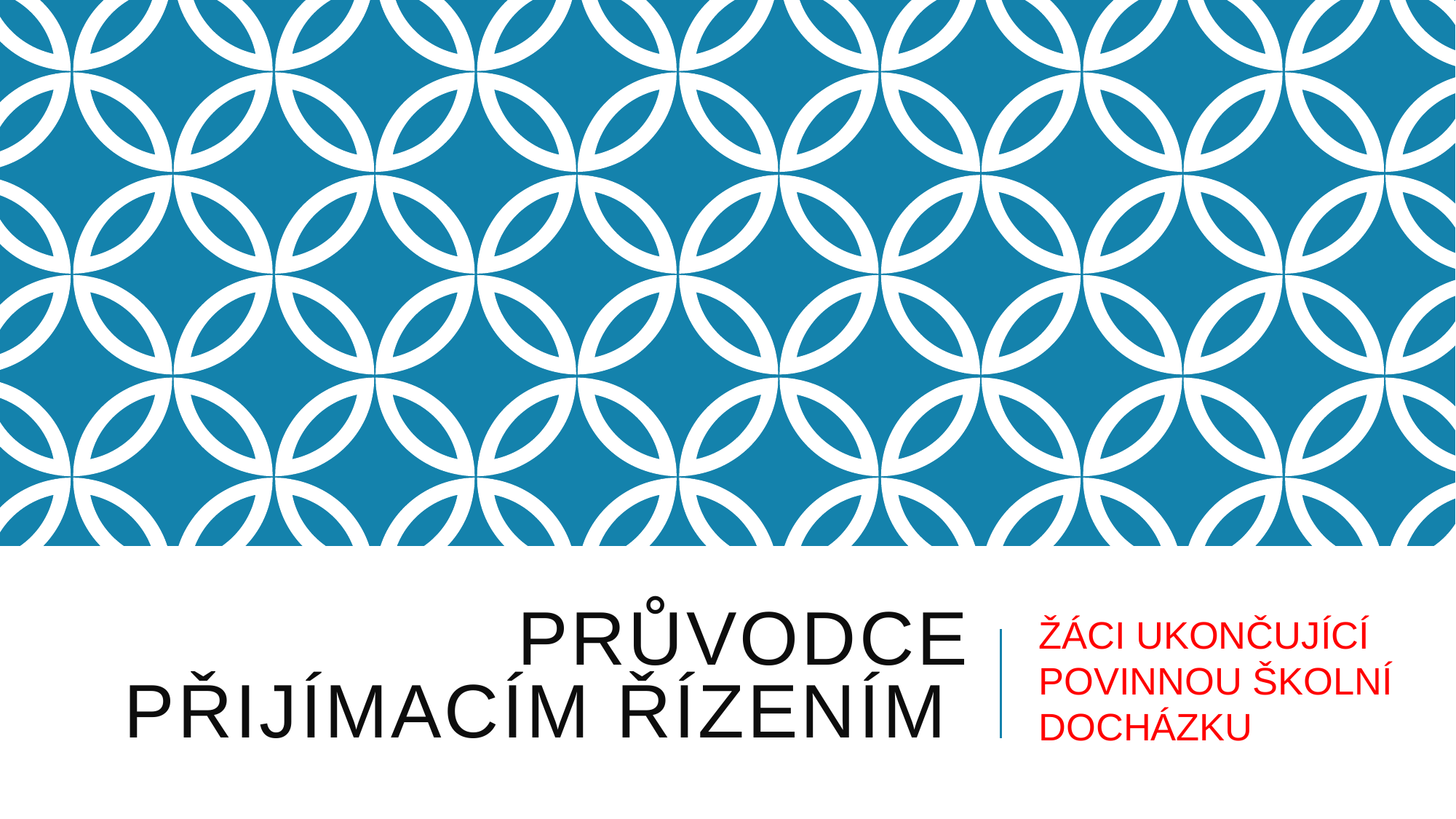

# PRŮVODCE PŘIJÍMACÍM ŘÍZENÍM
ŽÁCI UKONČUJÍCÍ POVINNOU ŠKOLNÍ DOCHÁZKU